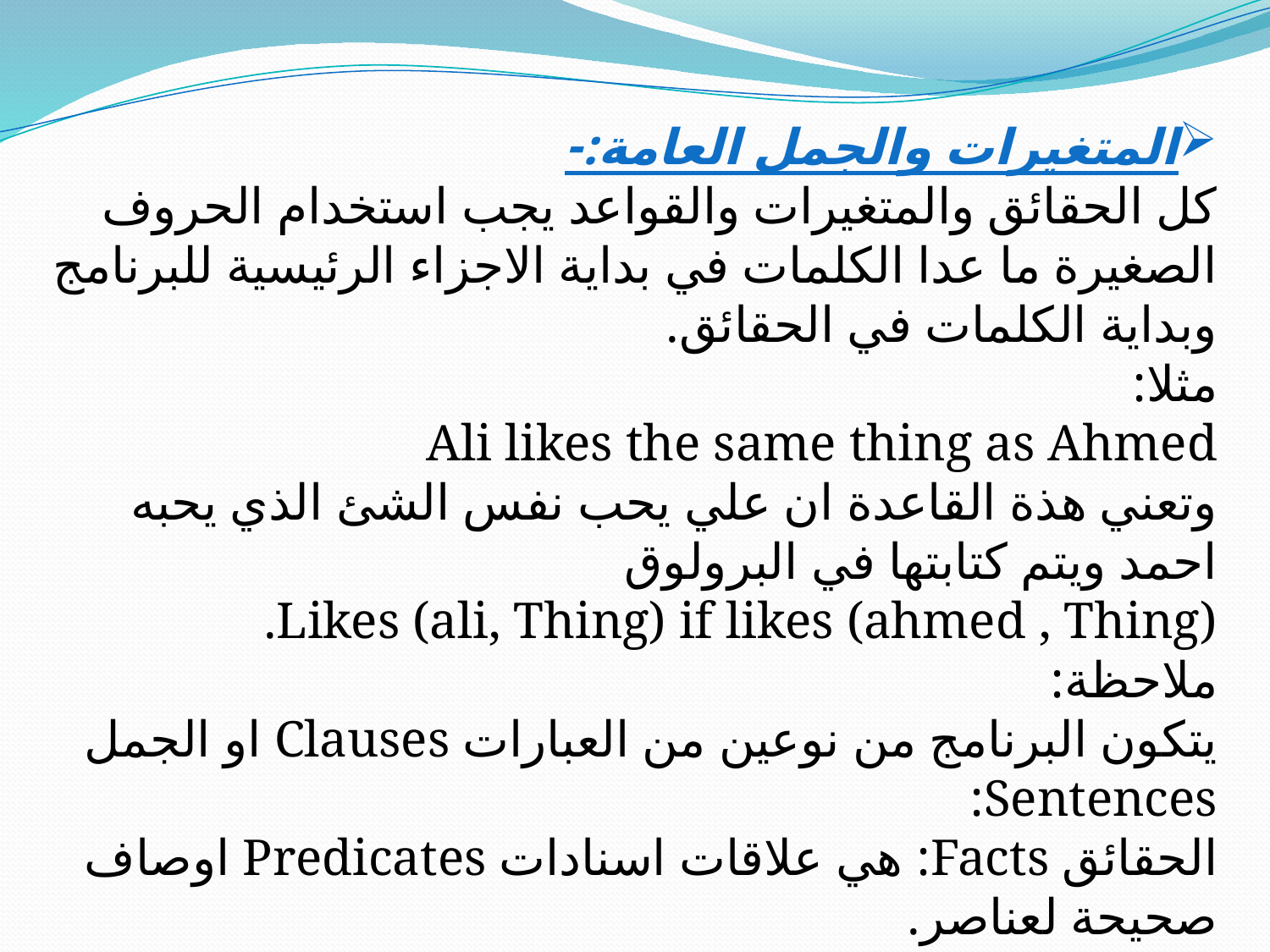

المتغيرات والجمل العامة:-
كل الحقائق والمتغيرات والقواعد يجب استخدام الحروف الصغيرة ما عدا الكلمات في بداية الاجزاء الرئيسية للبرنامج وبداية الكلمات في الحقائق.
مثلا:
Ali likes the same thing as Ahmed
وتعني هذة القاعدة ان علي يحب نفس الشئ الذي يحبه احمد ويتم كتابتها في البرولوق
Likes (ali, Thing) if likes (ahmed , Thing).
ملاحظة:
يتكون البرنامج من نوعين من العبارات Clauses او الجمل Sentences:
الحقائق Facts: هي علاقات اسنادات Predicates اوصاف صحيحة لعناصر.
القواعد Rules:هي قواعد الاستدلال وتعتمد على العلاقاتRelations.